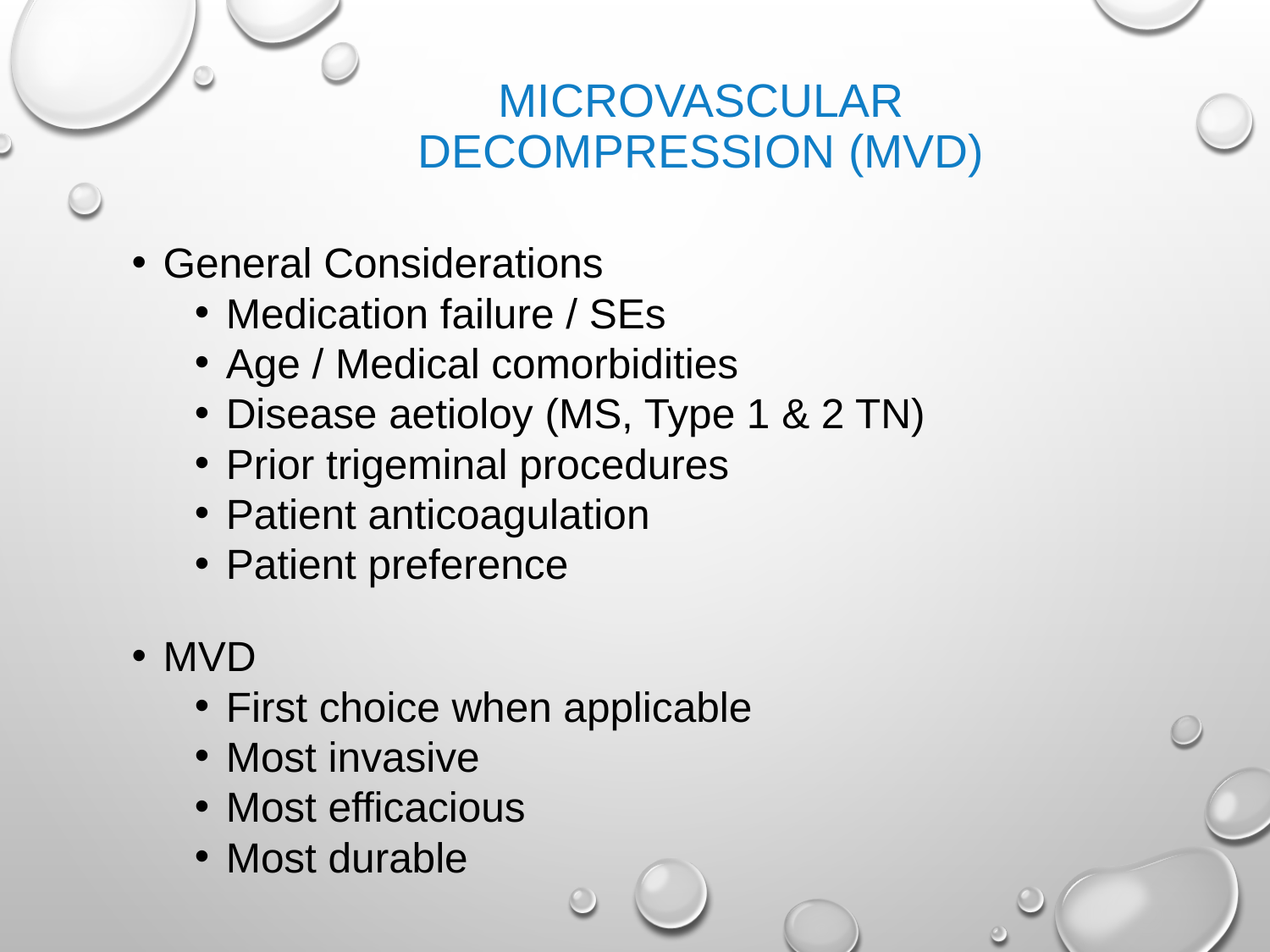

# Microvascular decompression (MVD)
General Considerations
Medication failure / SEs
Age / Medical comorbidities
Disease aetioloy (MS, Type 1 & 2 TN)
Prior trigeminal procedures
Patient anticoagulation
Patient preference

MVD
First choice when applicable
Most invasive
Most efficacious
Most durable